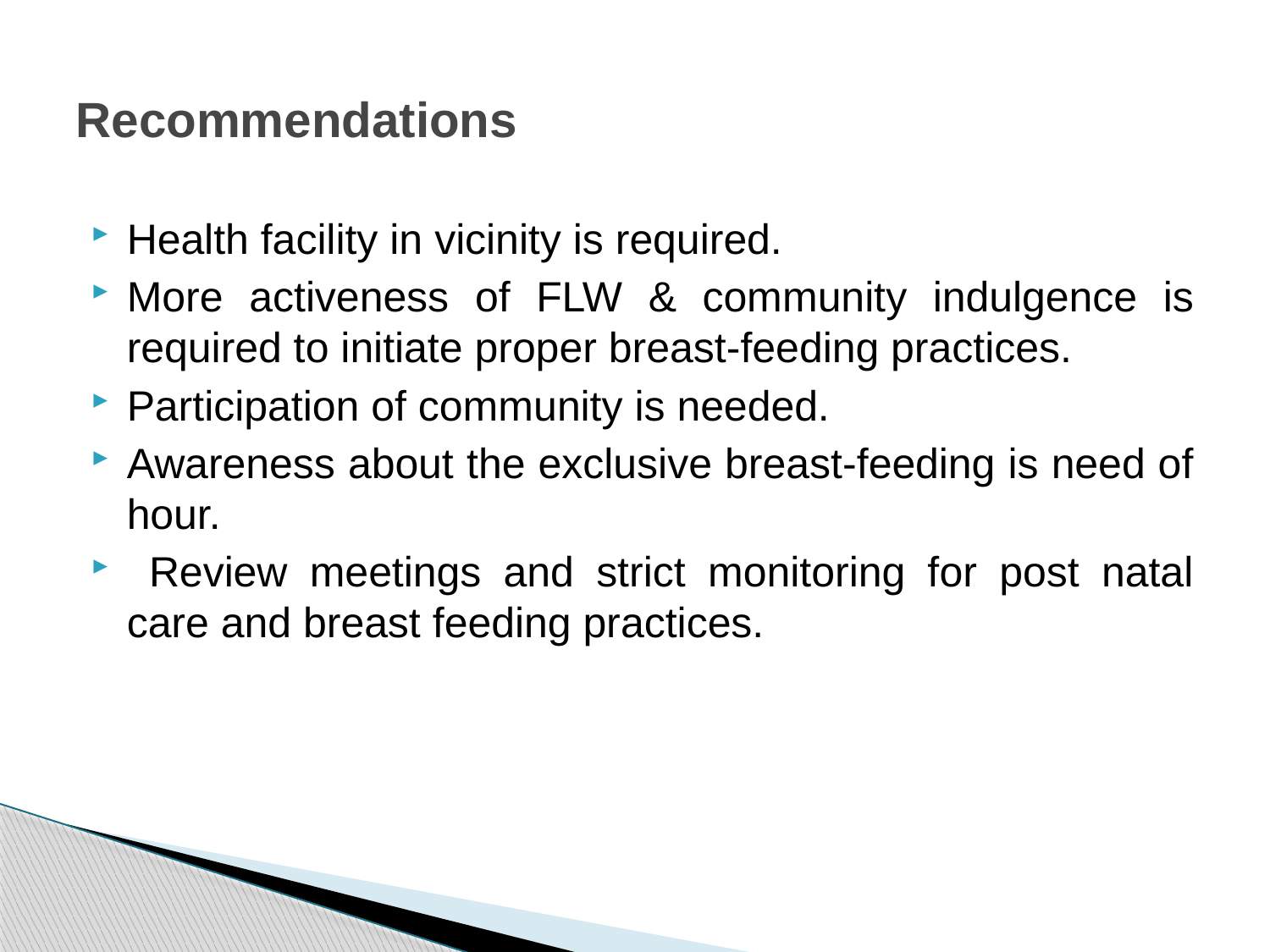

# Recommendations
Health facility in vicinity is required.
More activeness of FLW & community indulgence is required to initiate proper breast-feeding practices.
Participation of community is needed.
Awareness about the exclusive breast-feeding is need of hour.
 Review meetings and strict monitoring for post natal care and breast feeding practices.